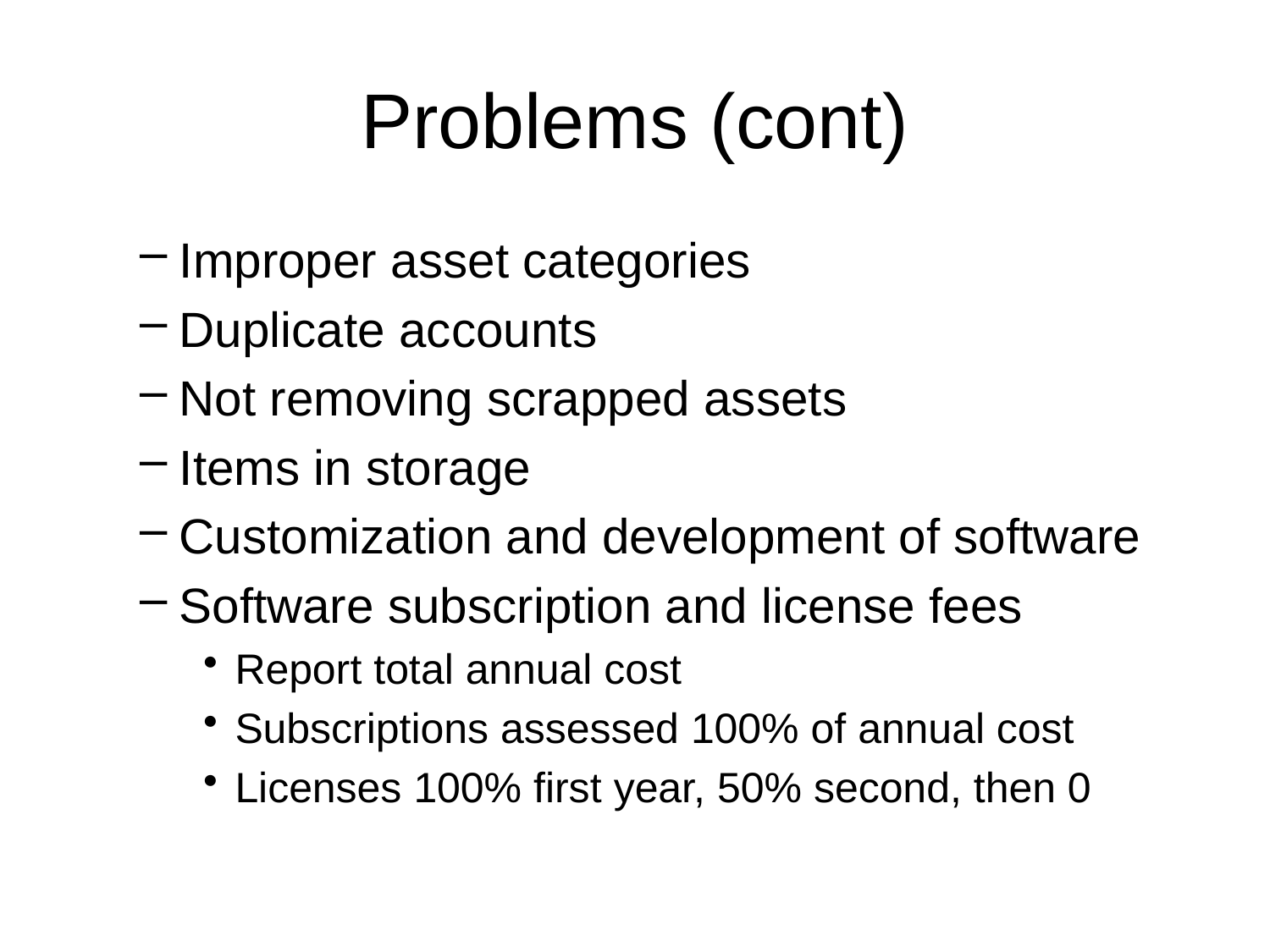

# Problems (cont)
Improper asset categories
Duplicate accounts
Not removing scrapped assets
Items in storage
Customization and development of software
Software subscription and license fees
Report total annual cost
Subscriptions assessed 100% of annual cost
Licenses 100% first year, 50% second, then 0